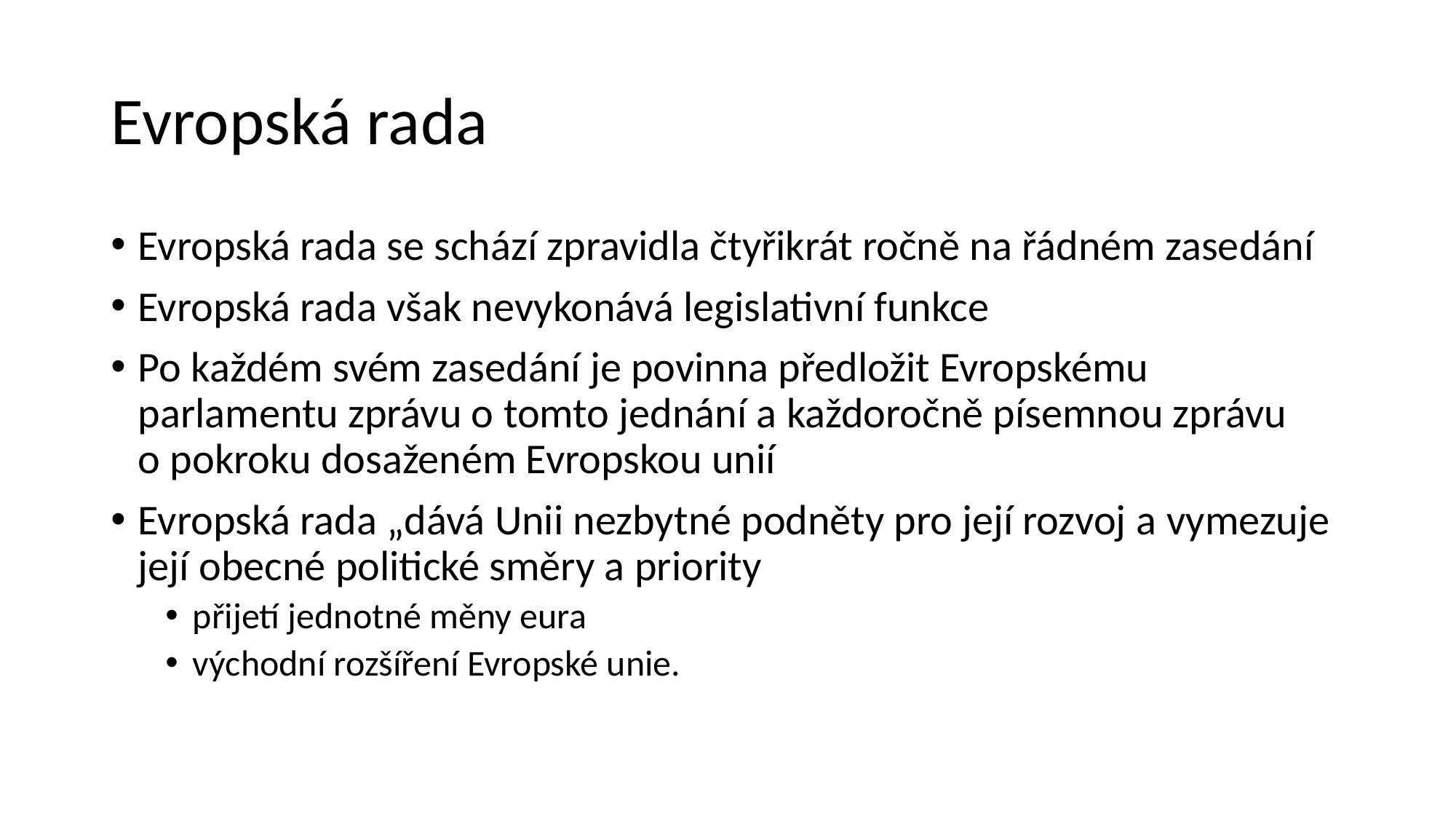

# Evropská rada
Evropská rada se schází zpravidla čtyřikrát ročně na řádném zasedání
Evropská rada však nevykonává legislativní funkce
Po každém svém zasedání je povinna předložit Evropskému parlamentu zprávu o tomto jednání a každoročně písemnou zprávu o pokroku dosaženém Evropskou unií
Evropská rada „dává Unii nezbytné podněty pro její rozvoj a vymezuje její obecné politické směry a priority
přijetí jednotné měny eura
východní rozšíření Evropské unie.